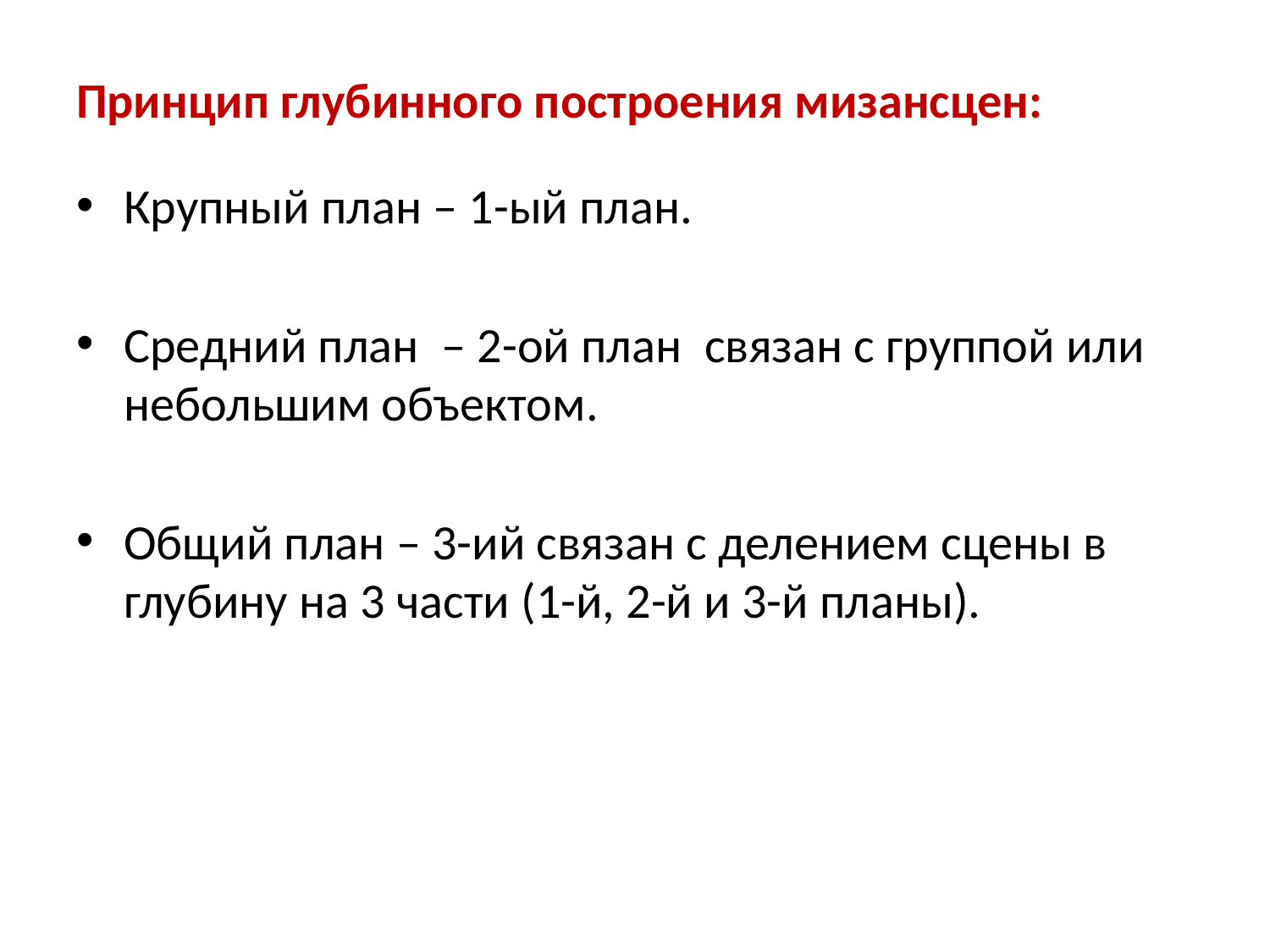

# Принцип глубинного построения мизансцен:
Крупный план – 1-ый план.

Средний план  – 2-ой план  связан с группой или небольшим объектом.

Общий план – 3-ий связан с делением сцены в глубину на 3 части (1-й, 2-й и 3-й планы).